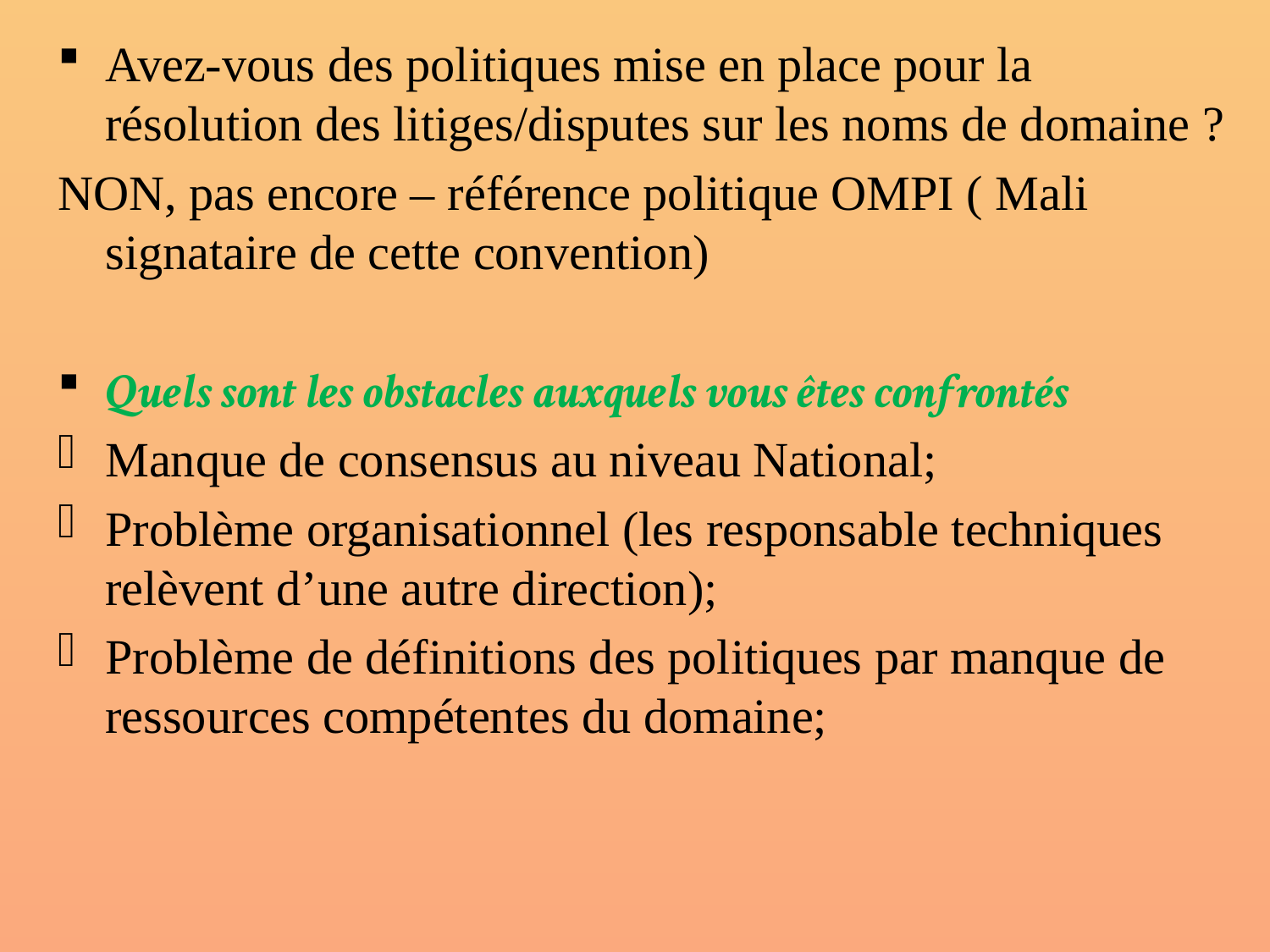

Avez-vous des politiques mise en place pour la résolution des litiges/disputes sur les noms de domaine ?
NON, pas encore – référence politique OMPI ( Mali signataire de cette convention)

Quels sont les obstacles auxquels vous êtes confrontés
Manque de consensus au niveau National;
Problème organisationnel (les responsable techniques relèvent d’une autre direction);
Problème de définitions des politiques par manque de ressources compétentes du domaine;